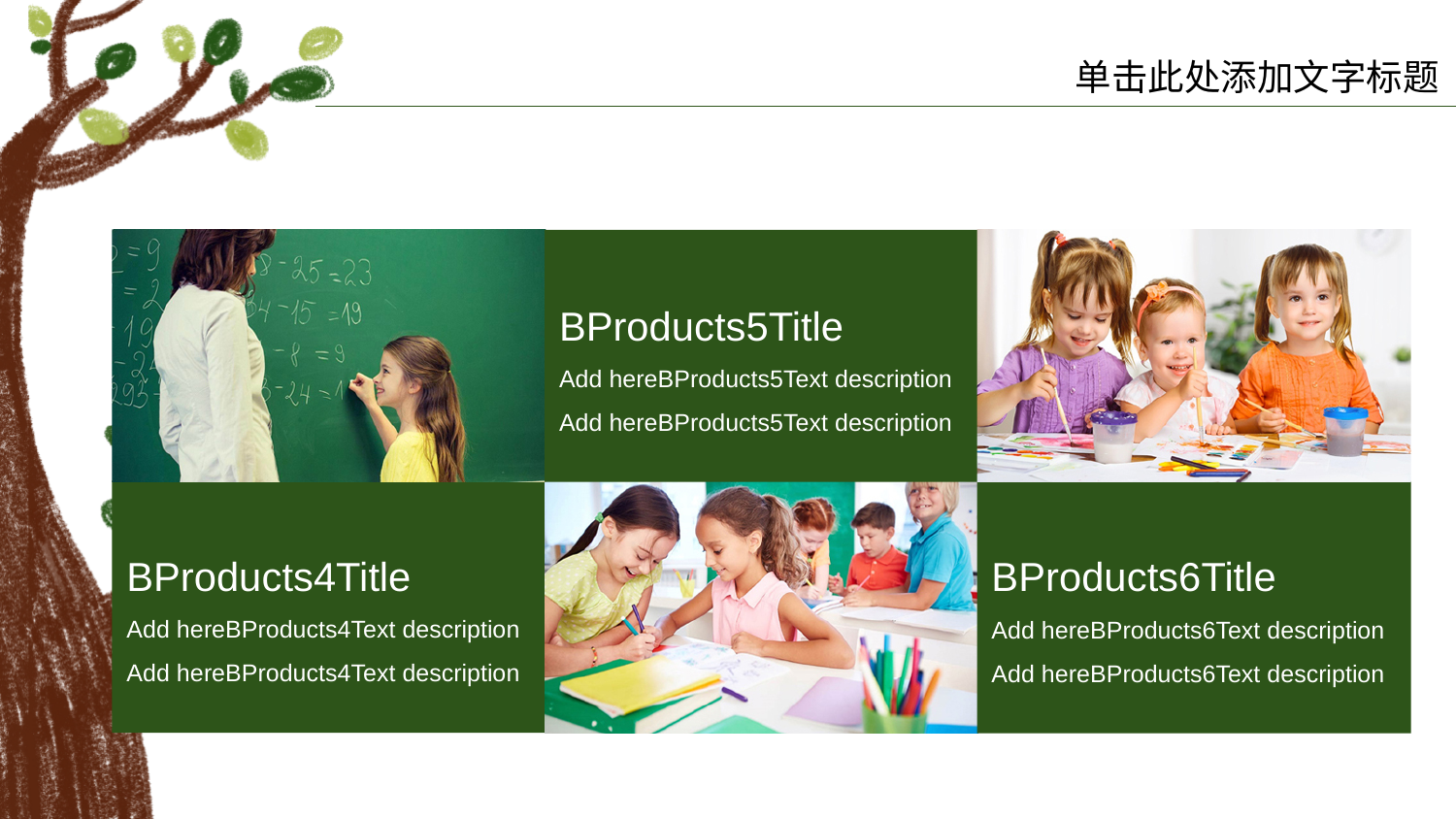

BProducts5Title
Add hereBProducts5Text description
Add hereBProducts5Text description

BProducts4Title
Add hereBProducts4Text description
Add hereBProducts4Text description

BProducts6Title
Add hereBProducts6Text description
Add hereBProducts6Text description